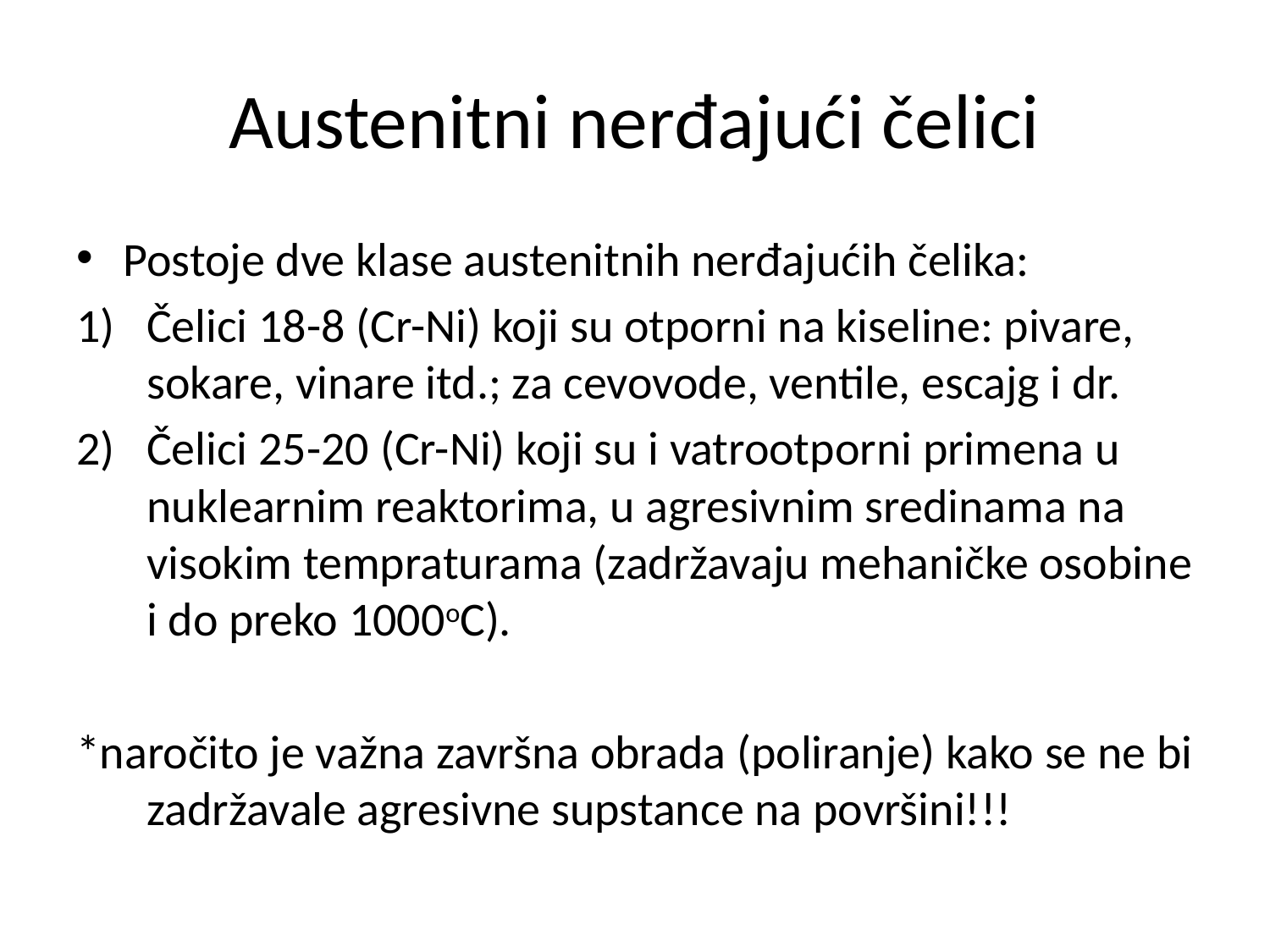

# Austenitni nerđajući čelici
Postoje dve klase austenitnih nerđajućih čelika:
Čelici 18-8 (Cr-Ni) koji su otporni na kiseline: pivare, sokare, vinare itd.; za cevovode, ventile, escajg i dr.
Čelici 25-20 (Cr-Ni) koji su i vatrootporni primena u nuklearnim reaktorima, u agresivnim sredinama na visokim tempraturama (zadržavaju mehaničke osobine i do preko 1000oC).

*naročito je važna završna obrada (poliranje) kako se ne bi zadržavale agresivne supstance na površini!!!